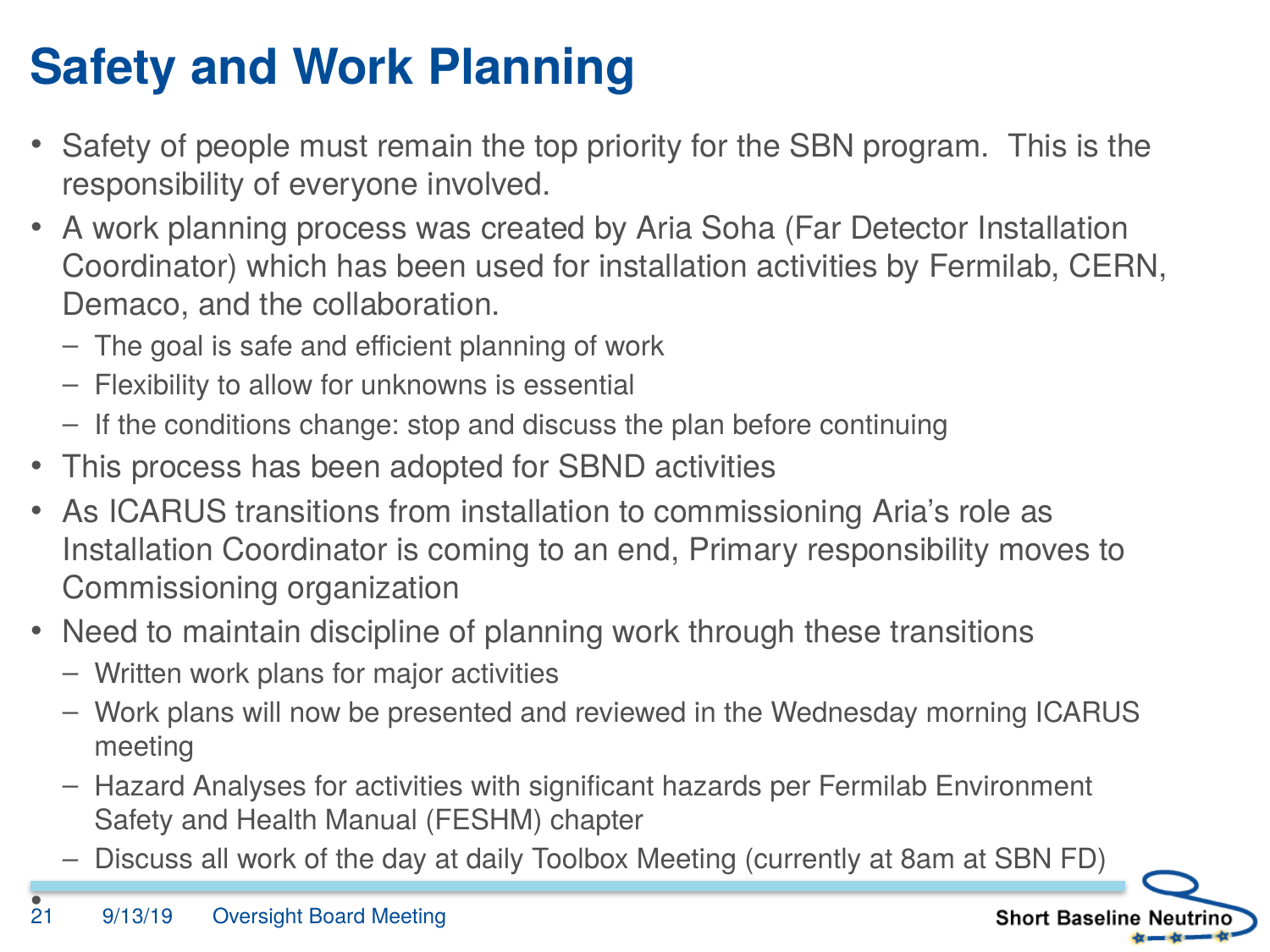

# Safety and Work Planning
Safety of people must remain the top priority for the SBN program.  This is the responsibility of everyone involved.
A work planning process was created by Aria Soha (Far Detector Installation Coordinator) which has been used for installation activities by Fermilab, CERN, Demaco, and the collaboration.
The goal is safe and efficient planning of work
Flexibility to allow for unknowns is essential
If the conditions change: stop and discuss the plan before continuing
This process has been adopted for SBND activities
As ICARUS transitions from installation to commissioning Aria’s role as Installation Coordinator is coming to an end, Primary responsibility moves to Commissioning organization
Need to maintain discipline of planning work through these transitions
Written work plans for major activities
Work plans will now be presented and reviewed in the Wednesday morning ICARUS meeting
Hazard Analyses for activities with significant hazards per Fermilab Environment Safety and Health Manual (FESHM) chapter
Discuss all work of the day at daily Toolbox Meeting (currently at 8am at SBN FD)

21
9/13/19
Oversight Board Meeting